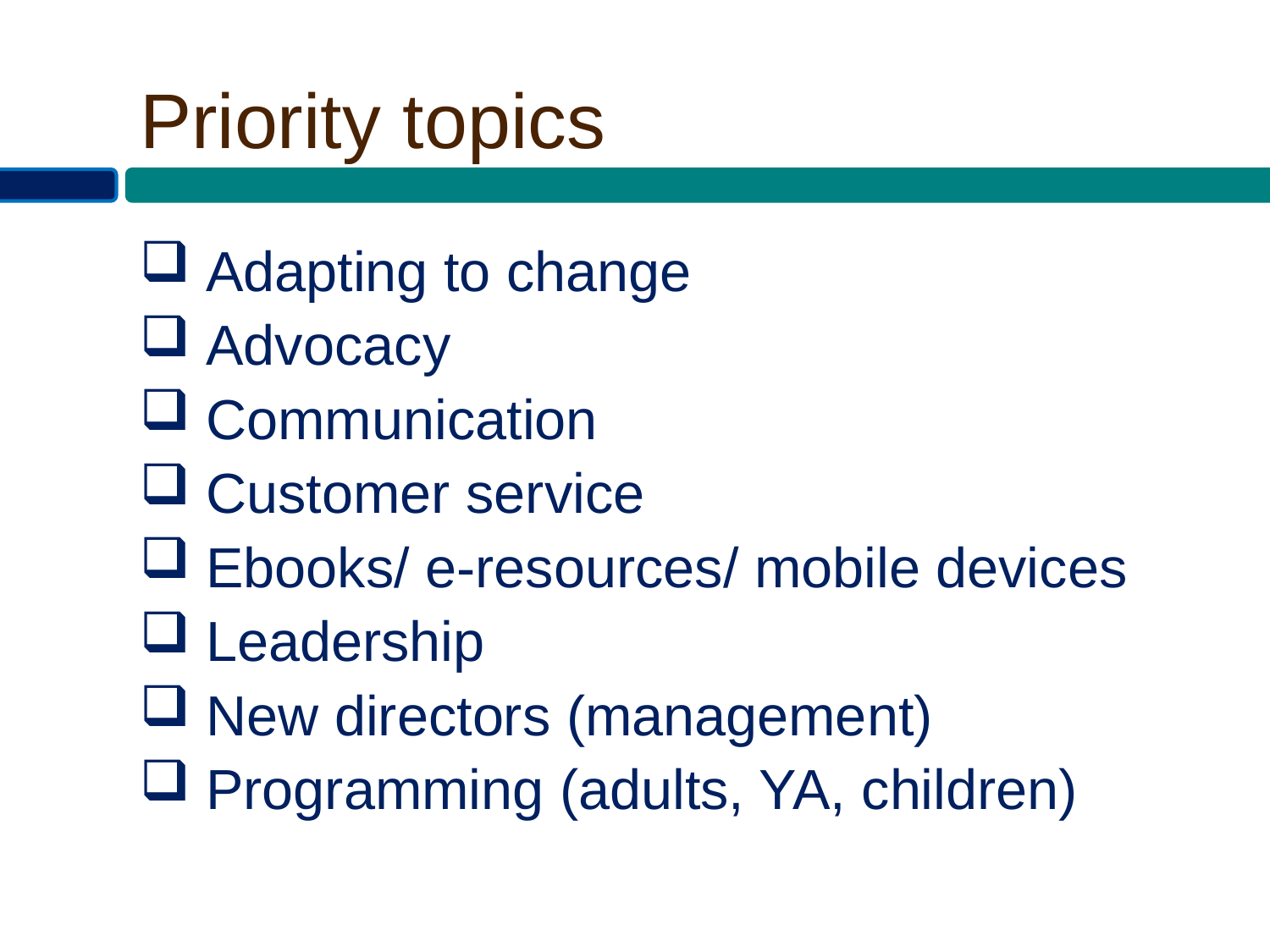

# Priority topics
 Adapting to change
 Advocacy
 Communication
 Customer service
 Ebooks/ e-resources/ mobile devices
 Leadership
 New directors (management)
 Programming (adults, YA, children)